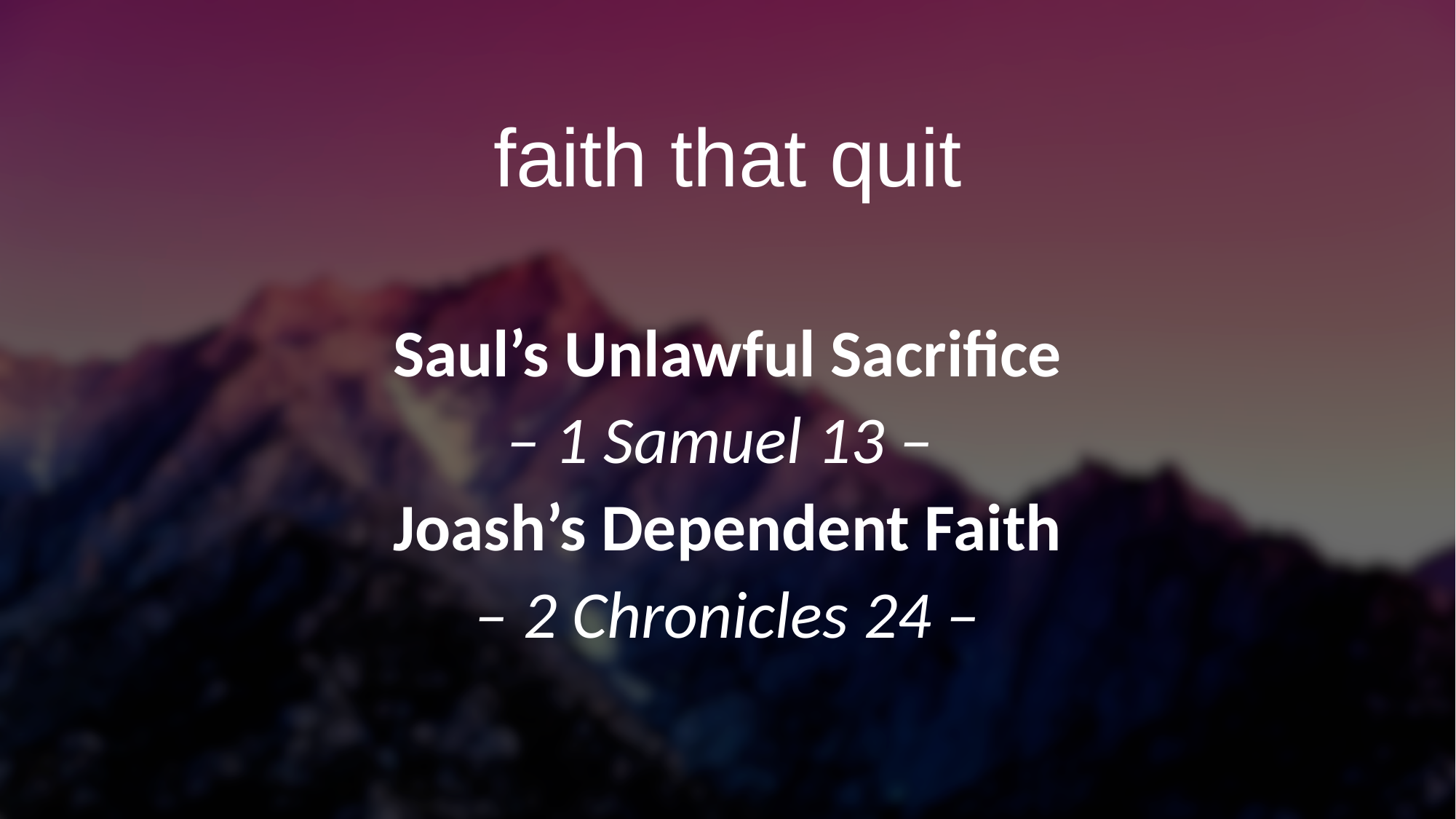

# faith that quit

Saul’s Unlawful Sacrifice
– 1 Samuel 13 –
Joash’s Dependent Faith
– 2 Chronicles 24 –